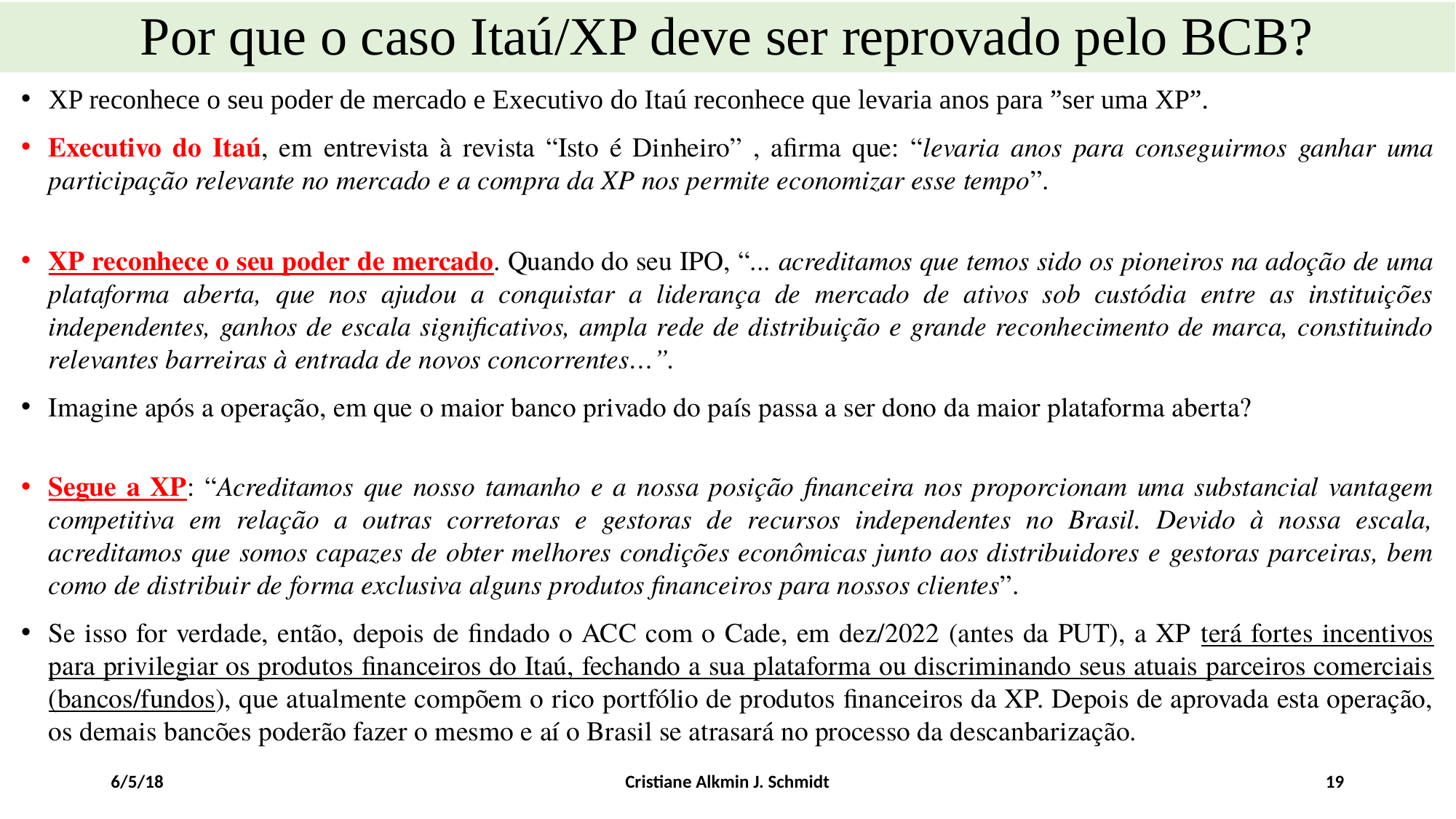

# Por que o caso Itaú/XP deve ser reprovado pelo BCB?
XP reconhece o seu poder de mercado e Executivo do Itaú reconhece que levaria anos para ”ser uma XP”.
Executivo do Itaú, em entrevista à revista “Isto é Dinheiro” , afirma que: “levaria anos para conseguirmos ganhar uma participação relevante no mercado e a compra da XP nos permite economizar esse tempo”.

XP reconhece o seu poder de mercado. Quando do seu IPO, “... acreditamos que temos sido os pioneiros na adoção de uma plataforma aberta, que nos ajudou a conquistar a liderança de mercado de ativos sob custódia entre as instituições independentes, ganhos de escala significativos, ampla rede de distribuição e grande reconhecimento de marca, constituindo relevantes barreiras à entrada de novos concorrentes…”.
Imagine após a operação, em que o maior banco privado do país passa a ser dono da maior plataforma aberta?

Segue a XP: “Acreditamos que nosso tamanho e a nossa posição financeira nos proporcionam uma substancial vantagem competitiva em relação a outras corretoras e gestoras de recursos independentes no Brasil. Devido à nossa escala, acreditamos que somos capazes de obter melhores condições econômicas junto aos distribuidores e gestoras parceiras, bem como de distribuir de forma exclusiva alguns produtos financeiros para nossos clientes”.
Se isso for verdade, então, depois de findado o ACC com o Cade, em dez/2022 (antes da PUT), a XP terá fortes incentivos para privilegiar os produtos financeiros do Itaú, fechando a sua plataforma ou discriminando seus atuais parceiros comerciais (bancos/fundos), que atualmente compõem o rico portfólio de produtos financeiros da XP. Depois de aprovada esta operação, os demais bancões poderão fazer o mesmo e aí o Brasil se atrasará no processo da descanbarização.

6/5/18
Cristiane Alkmin J. Schmidt
19